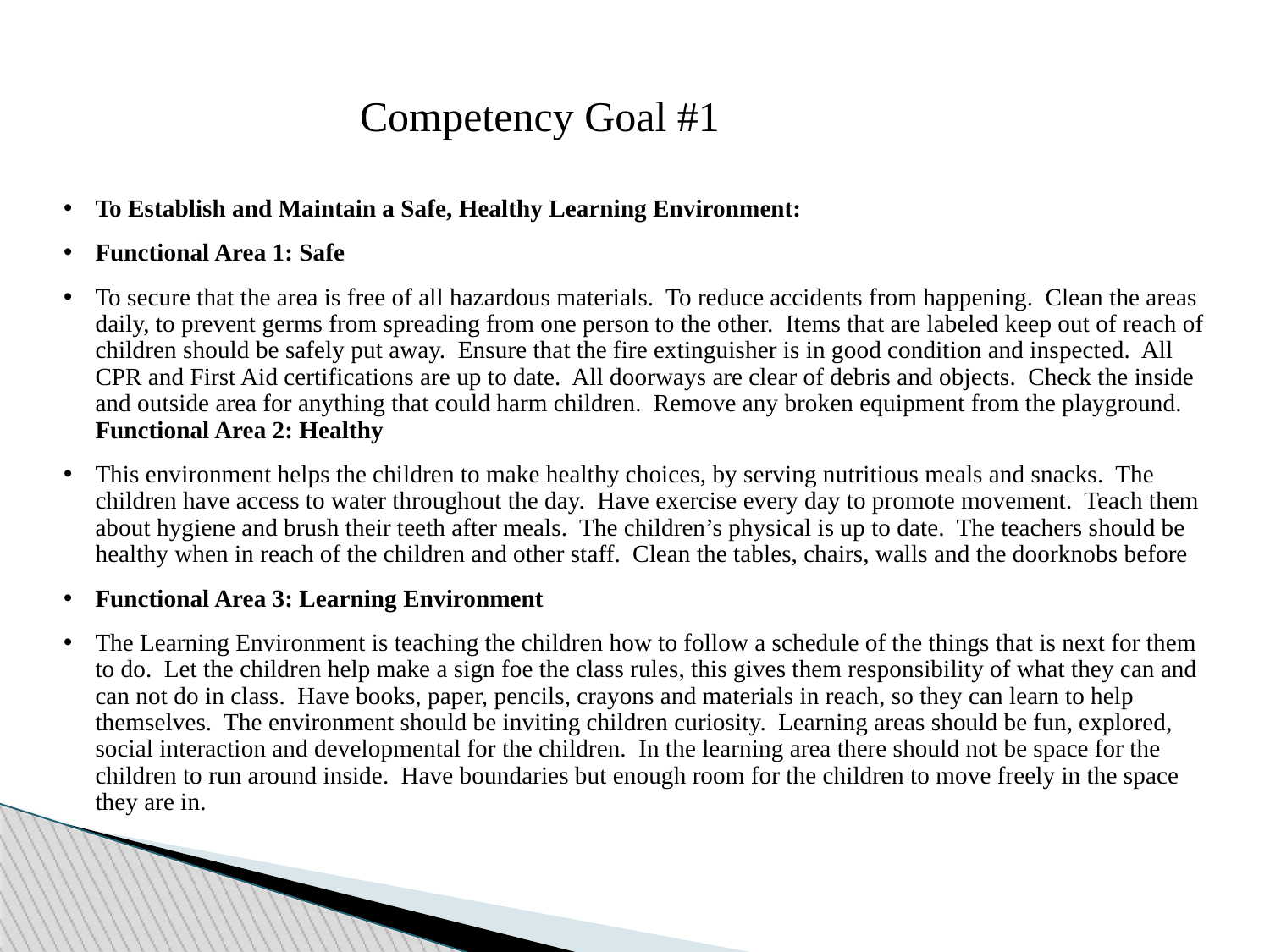

# Competency Goal #1
To Establish and Maintain a Safe, Healthy Learning Environment:
Functional Area 1: Safe
To secure that the area is free of all hazardous materials.  To reduce accidents from happening.  Clean the areas daily, to prevent germs from spreading from one person to the other.  Items that are labeled keep out of reach of children should be safely put away.  Ensure that the fire extinguisher is in good condition and inspected.  All CPR and First Aid certifications are up to date.  All doorways are clear of debris and objects.  Check the inside and outside area for anything that could harm children.  Remove any broken equipment from the playground. Functional Area 2: Healthy
This environment helps the children to make healthy choices, by serving nutritious meals and snacks.  The children have access to water throughout the day.  Have exercise every day to promote movement.  Teach them about hygiene and brush their teeth after meals.  The children’s physical is up to date.  The teachers should be healthy when in reach of the children and other staff.  Clean the tables, chairs, walls and the doorknobs before
Functional Area 3: Learning Environment
The Learning Environment is teaching the children how to follow a schedule of the things that is next for them to do.  Let the children help make a sign foe the class rules, this gives them responsibility of what they can and can not do in class.  Have books, paper, pencils, crayons and materials in reach, so they can learn to help themselves.  The environment should be inviting children curiosity.  Learning areas should be fun, explored, social interaction and developmental for the children.  In the learning area there should not be space for the children to run around inside.  Have boundaries but enough room for the children to move freely in the space they are in.